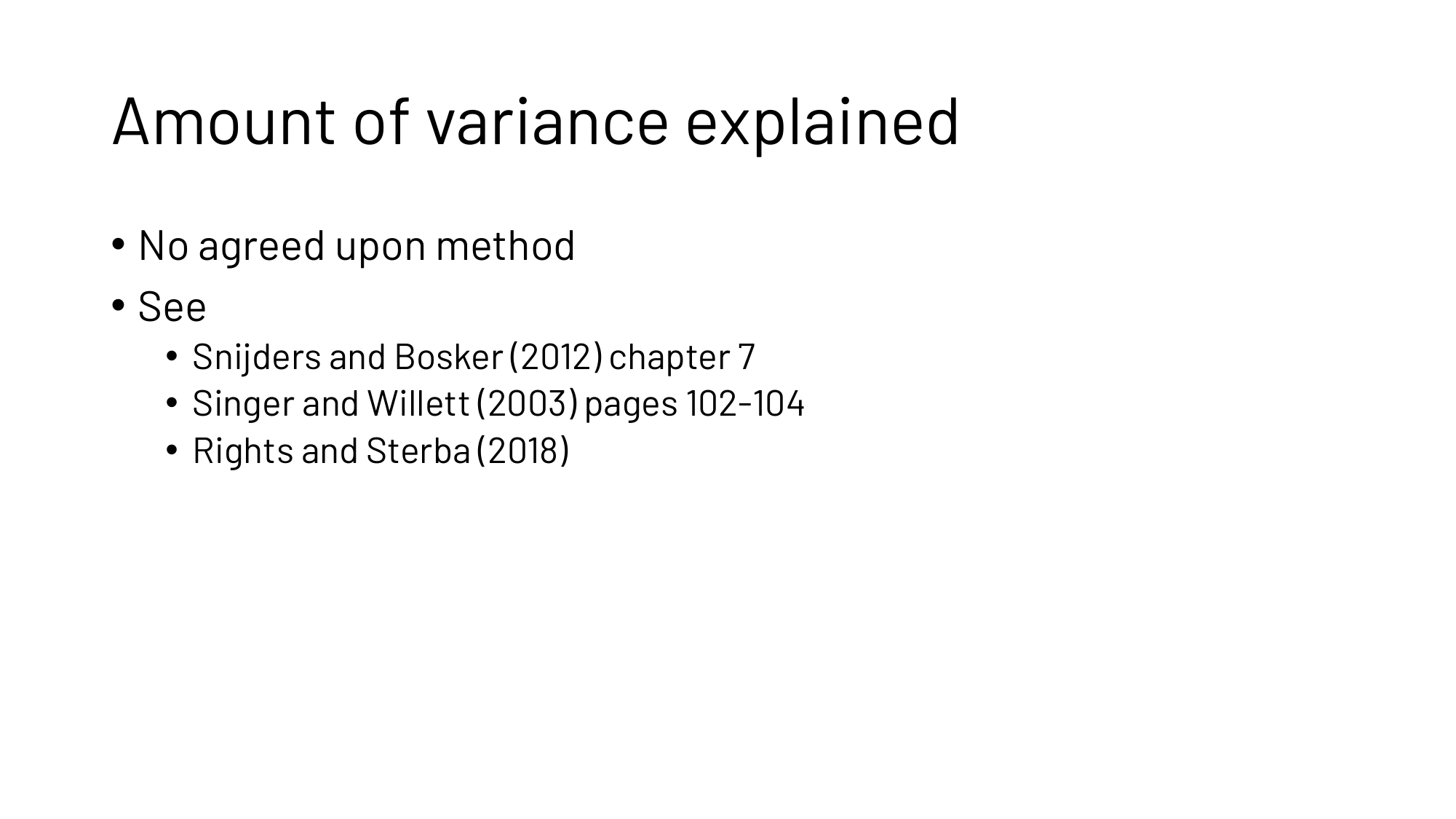

# Amount of variance explained
No agreed upon method
See
Snijders and Bosker (2012) chapter 7
Singer and Willett (2003) pages 102-104
Rights and Sterba (2018)